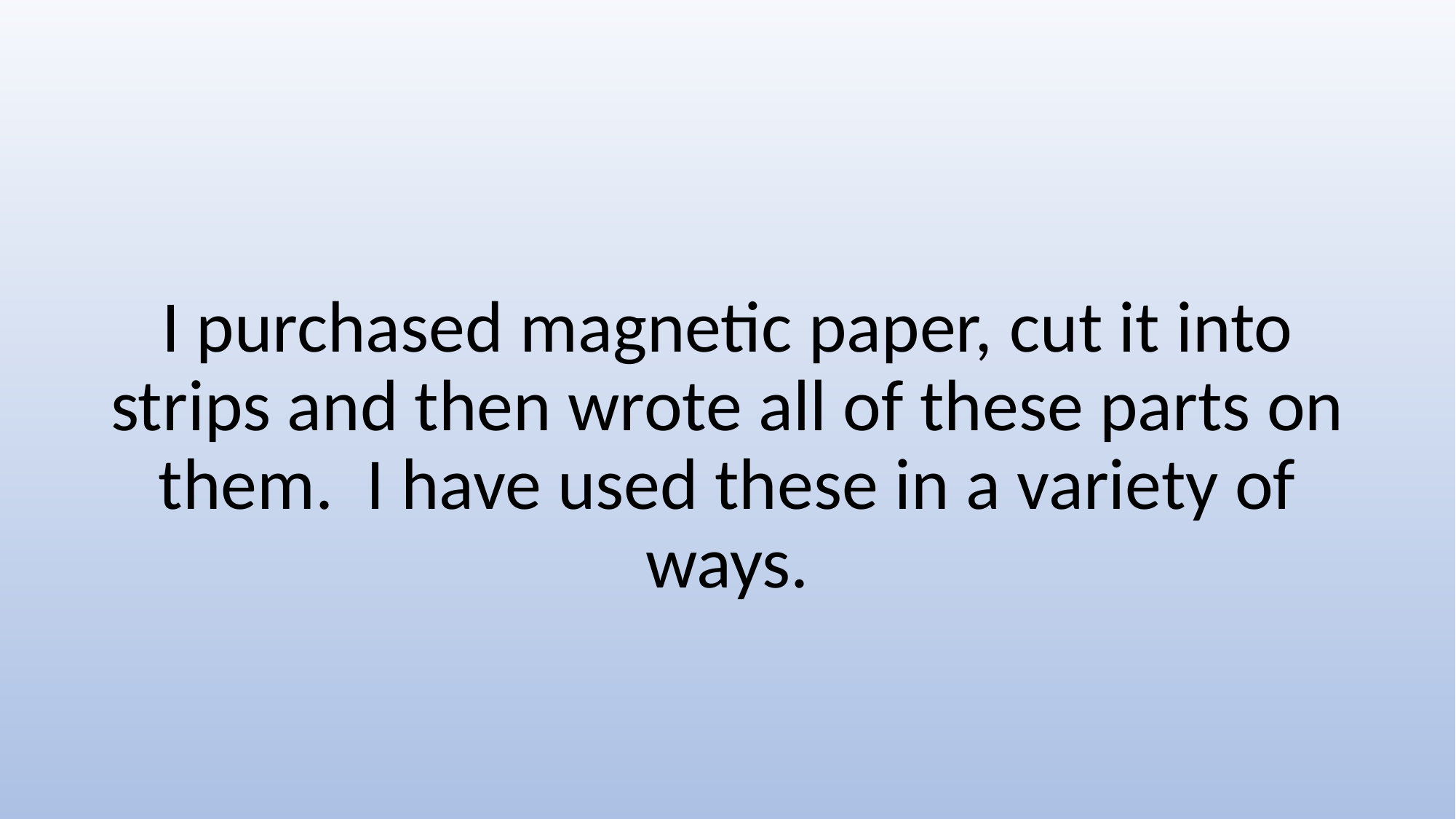

# I purchased magnetic paper, cut it into strips and then wrote all of these parts on them.  I have used these in a variety of ways.